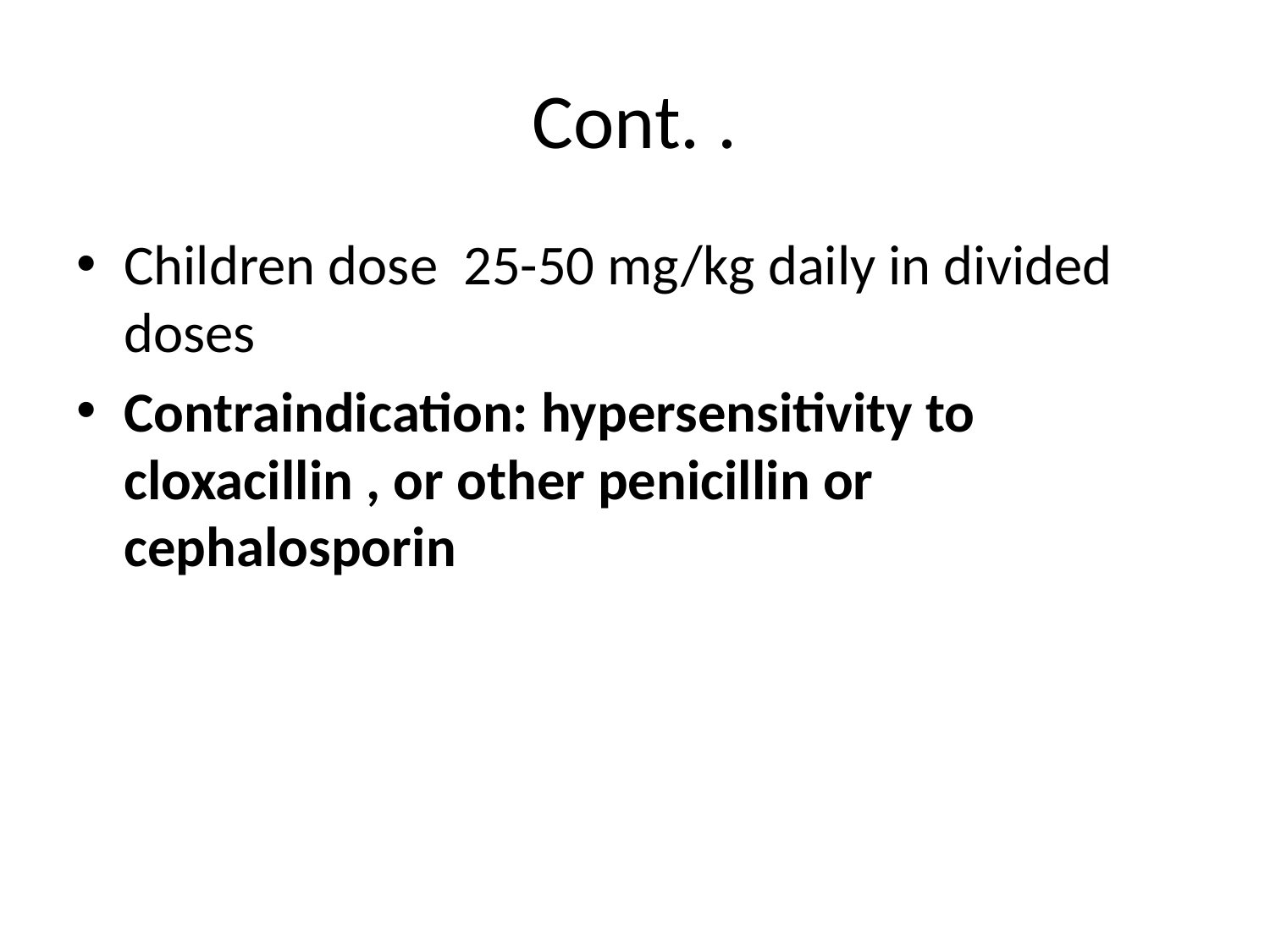

# Cont. .
Children dose  25-50 mg/kg daily in divided doses
Contraindication: hypersensitivity to cloxacillin , or other penicillin or  cephalosporin